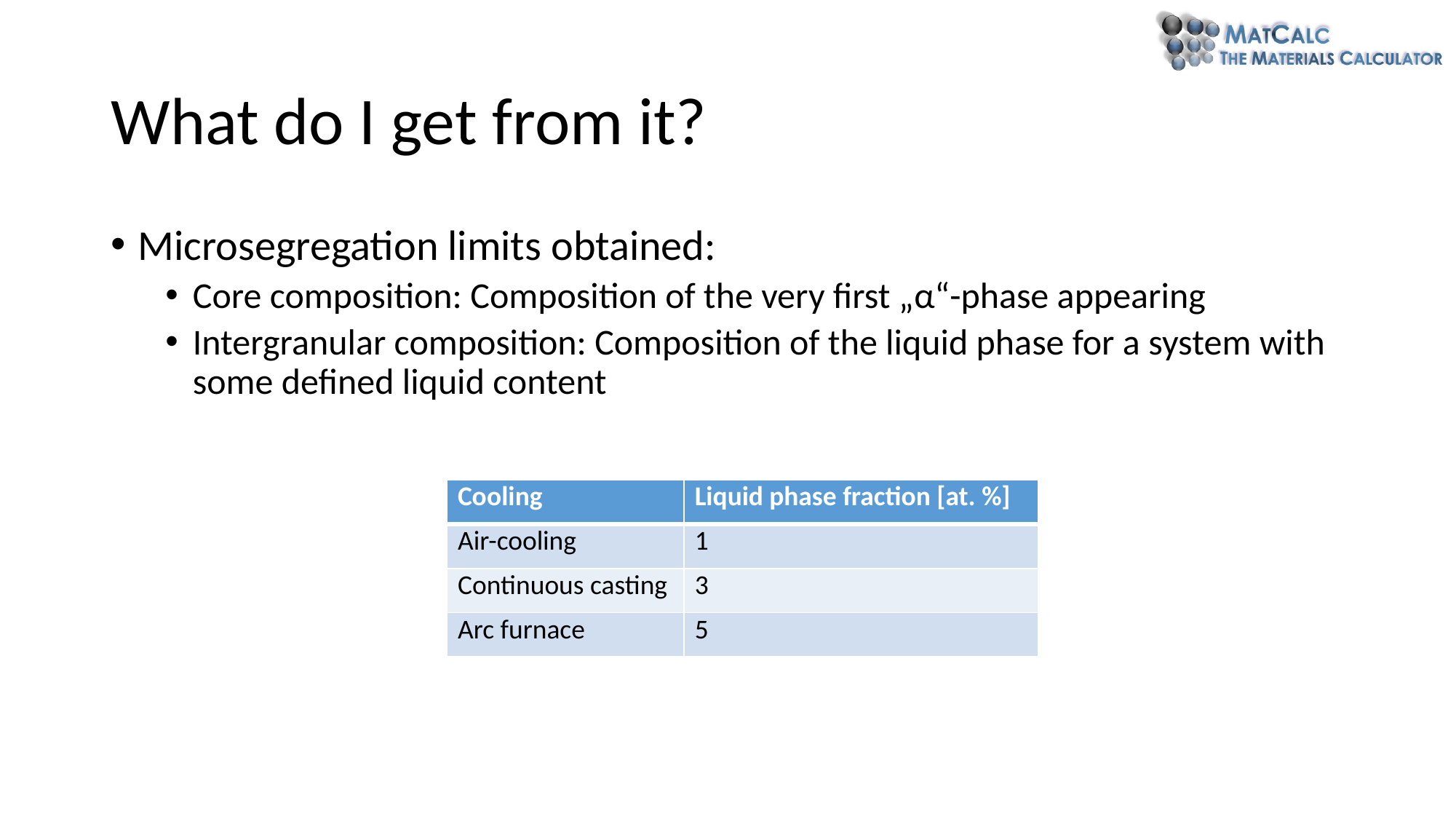

# What do I get from it?
Microsegregation limits obtained:
Core composition: Composition of the very first „α“-phase appearing
Intergranular composition: Composition of the liquid phase for a system with some defined liquid content

| Cooling | Liquid phase fraction [at. %] |
| --- | --- |
| Air-cooling | 1 |
| Continuous casting | 3 |
| Arc furnace | 5 |